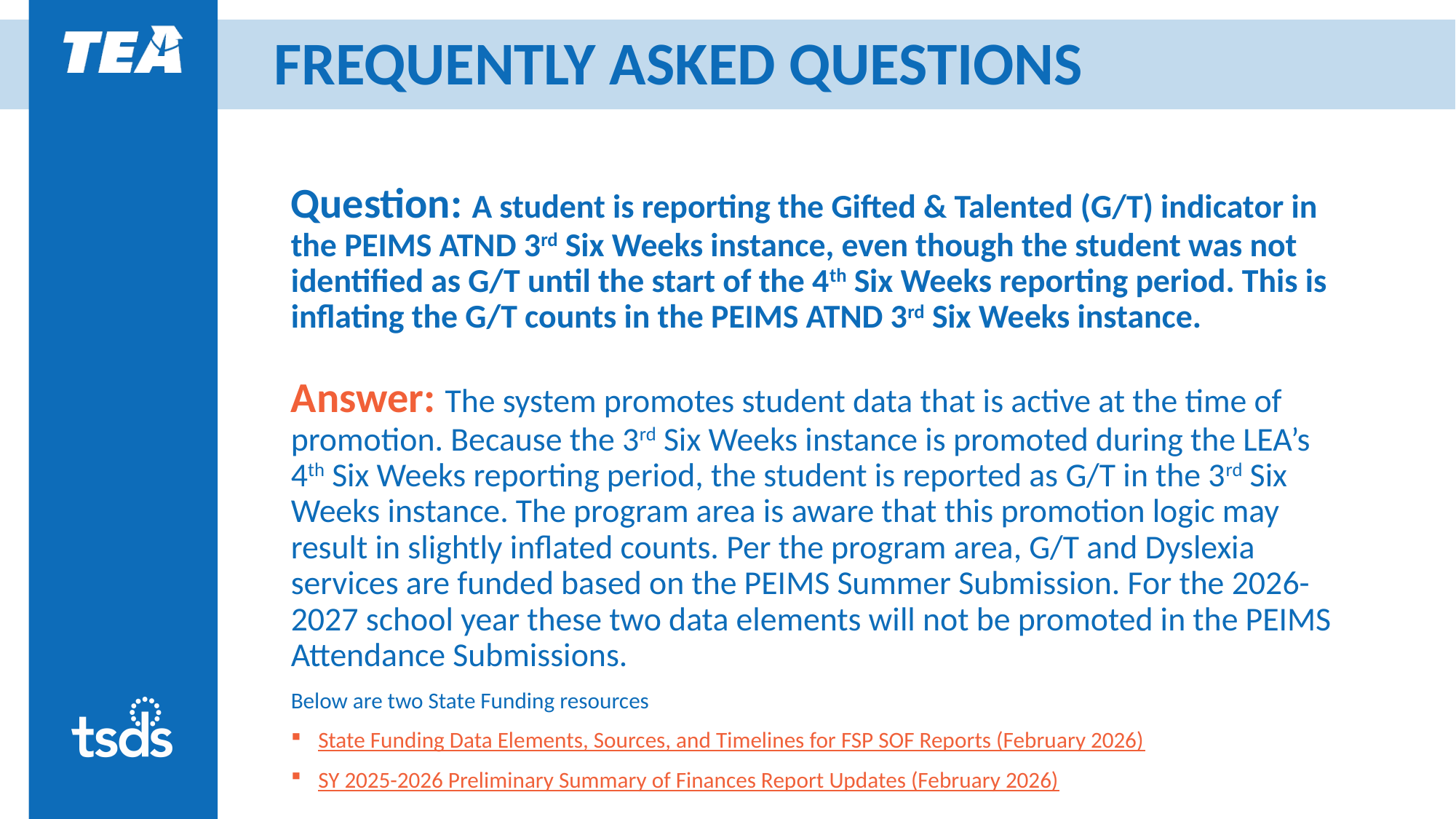

# FREQUENTLY ASKED QUESTIONS 32
Question: A student is reporting the Gifted & Talented (G/T) indicator in the PEIMS ATND 3rd Six Weeks instance, even though the student was not identified as G/T until the start of the 4th Six Weeks reporting period. This is inflating the G/T counts in the PEIMS ATND 3rd Six Weeks instance.

Answer: The system promotes student data that is active at the time of promotion. Because the 3rd Six Weeks instance is promoted during the LEA’s 4th Six Weeks reporting period, the student is reported as G/T in the 3rd Six Weeks instance. The program area is aware that this promotion logic may result in slightly inflated counts. Per the program area, G/T and Dyslexia services are funded based on the PEIMS Summer Submission. For the 2026-2027 school year these two data elements will not be promoted in the PEIMS Attendance Submissions.
Below are two State Funding resources
State Funding Data Elements, Sources, and Timelines for FSP SOF Reports (February 2026)
SY 2025-2026 Preliminary Summary of Finances Report Updates (February 2026)